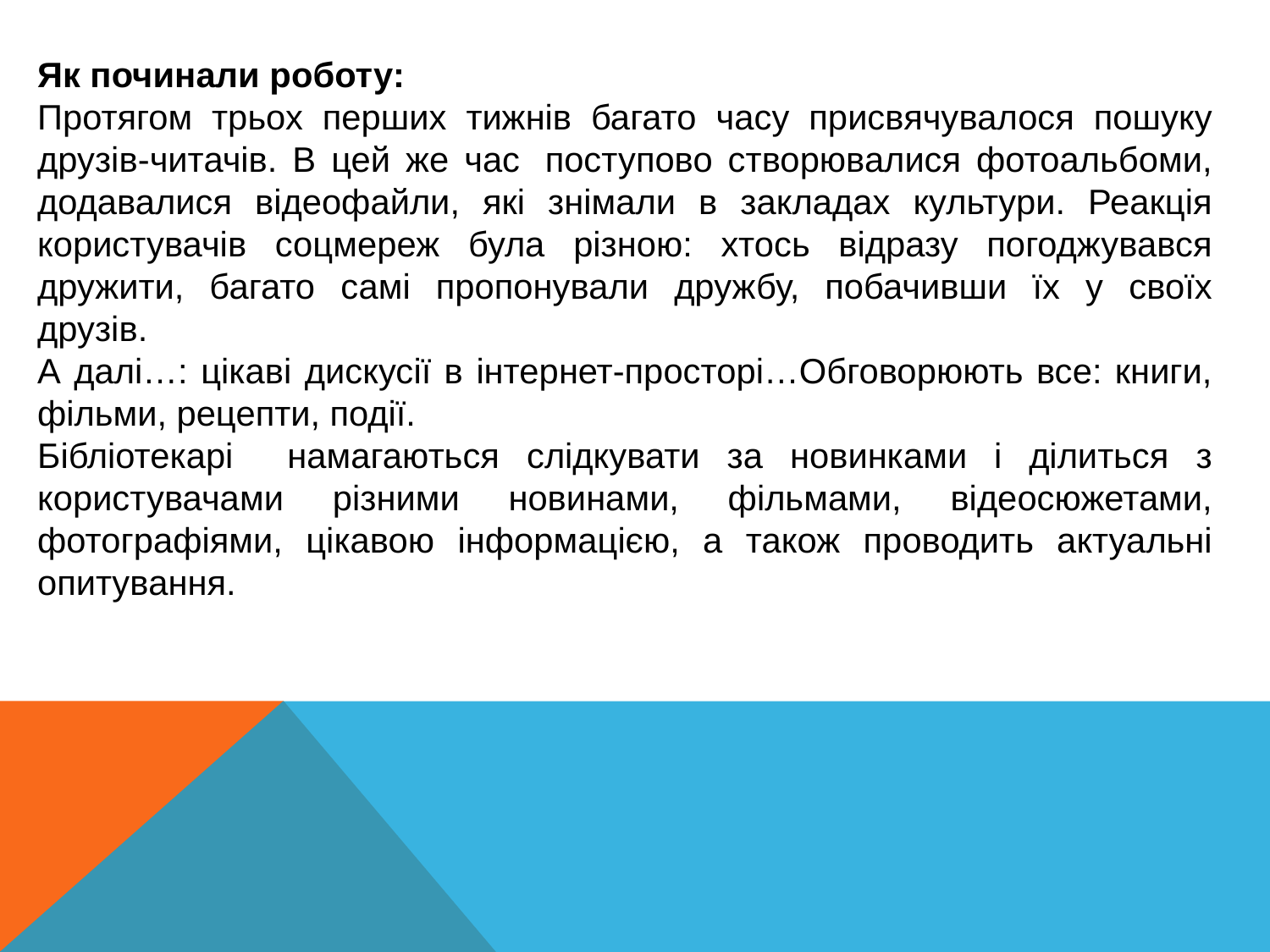

Як починали роботу:
Протягом трьох перших тижнів багато часу присвячувалося пошуку друзів-читачів. В цей же час  поступово створювалися фотоальбоми, додавалися відеофайли, які знімали в закладах культури. Реакція користувачів соцмереж була різною: хтось відразу погоджувався дружити, багато самі пропонували дружбу, побачивши їх у своїх друзів.
А далі…: цікаві дискусії в інтернет-просторі…Обговорюють все: книги, фільми, рецепти, події.
Бібліотекарі  намагаються слідкувати за новинками і ділиться з користувачами різними новинами, фільмами, відеосюжетами, фотографіями, цікавою інформацією, а також проводить актуальні опитування.